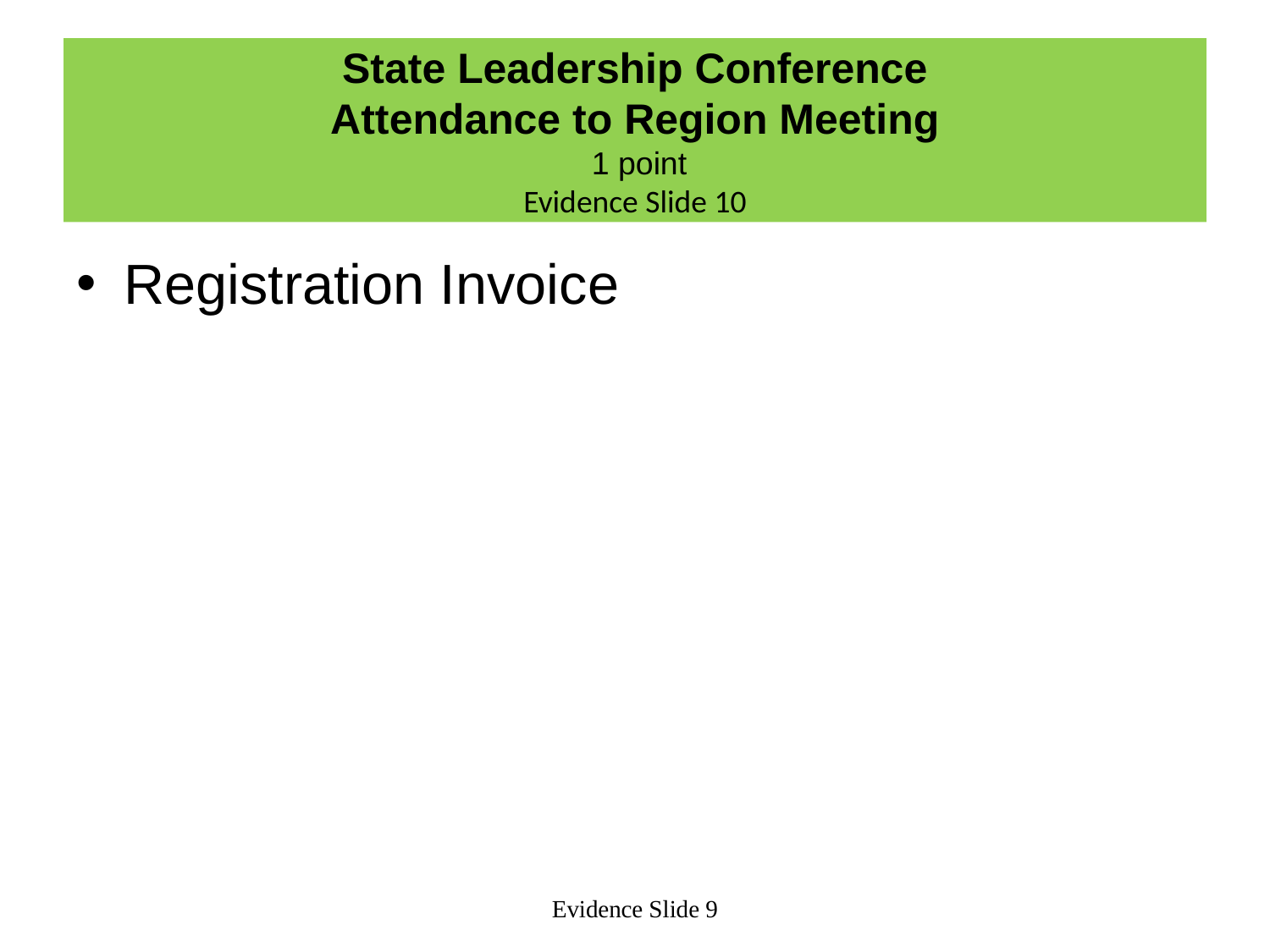

# State Leadership Conference Attendance to Region Meeting 1 point Evidence Slide 10
Registration Invoice

Evidence Slide 9